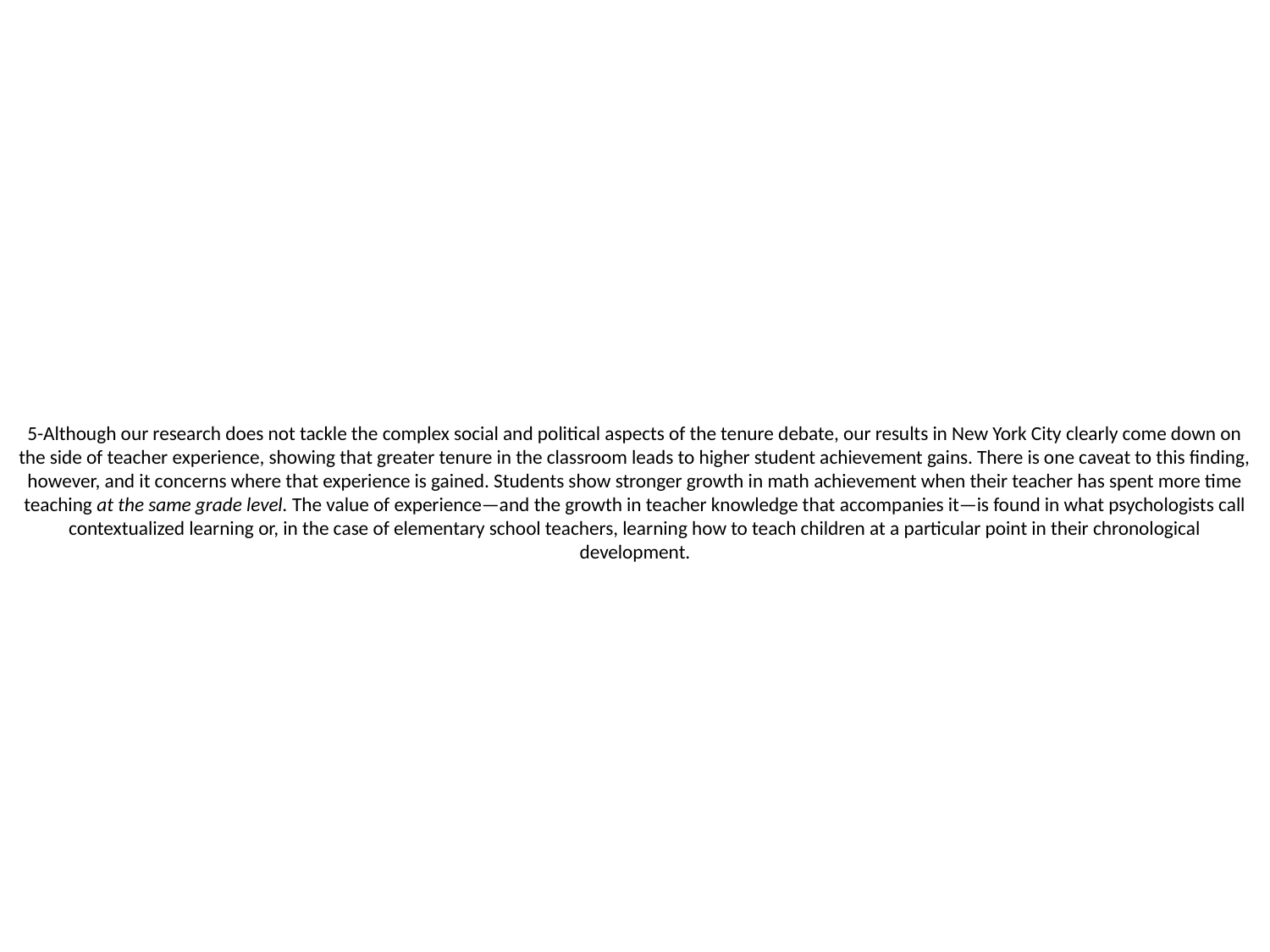

# 5-Although our research does not tackle the complex social and political aspects of the tenure debate, our results in New York City clearly come down on the side of teacher experience, showing that greater tenure in the classroom leads to higher student achievement gains. There is one caveat to this finding, however, and it concerns where that experience is gained. Students show stronger growth in math achievement when their teacher has spent more time teaching at the same grade level. The value of experience—and the growth in teacher knowledge that accompanies it—is found in what psychologists call contextualized learning or, in the case of elementary school teachers, learning how to teach children at a particular point in their chronological development.